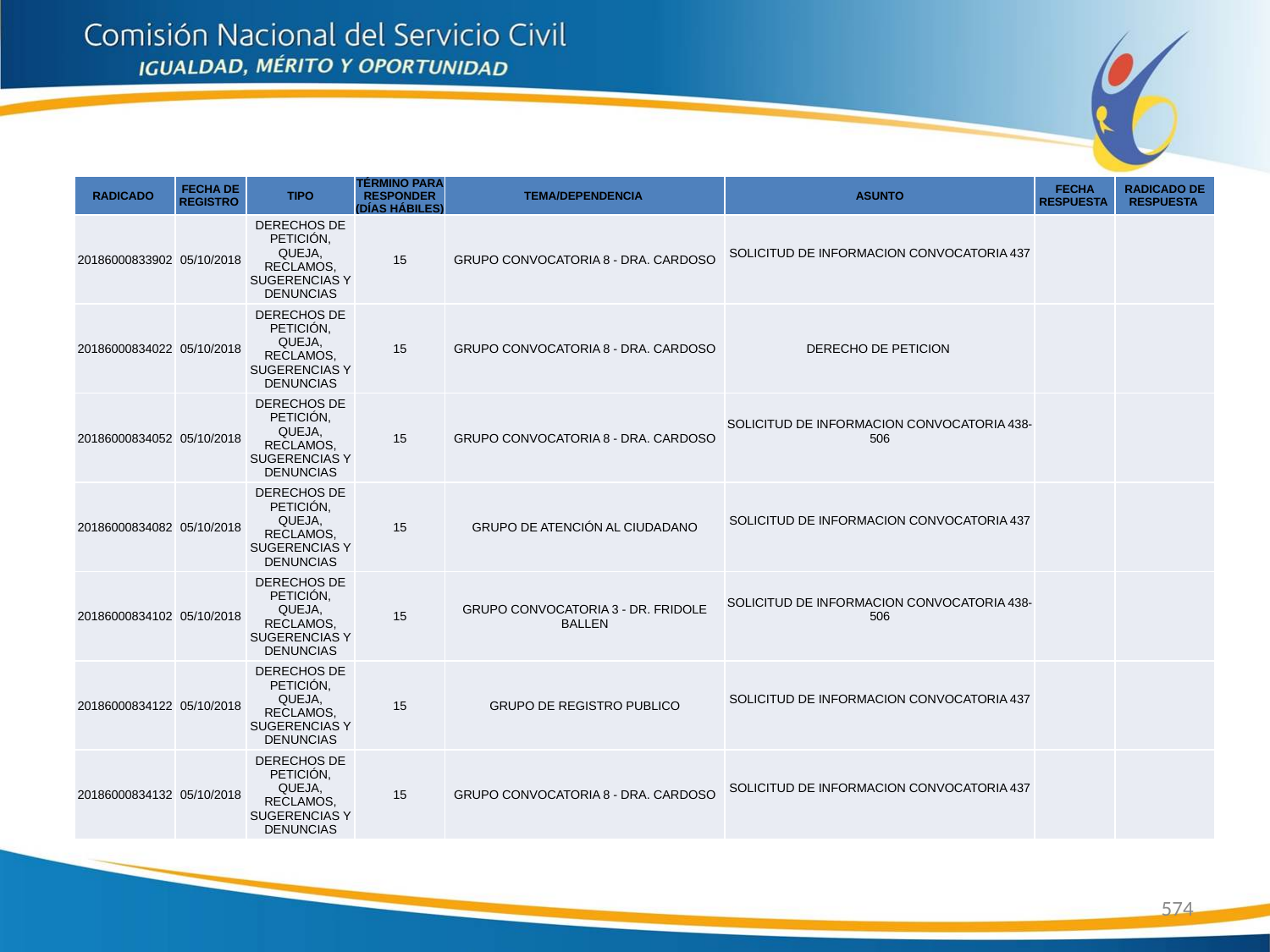

| RADICADO | FECHA DE REGISTRO | TIPO | TÉRMINO PARA RESPONDER (DÍAS HÁBILES) | TEMA/DEPENDENCIA | ASUNTO | FECHA RESPUESTA | RADICADO DE RESPUESTA |
| --- | --- | --- | --- | --- | --- | --- | --- |
| 20186000833902 | 05/10/2018 | DERECHOS DE PETICIÓN, QUEJA, RECLAMOS, SUGERENCIAS Y DENUNCIAS | 15 | GRUPO CONVOCATORIA 8 - DRA. CARDOSO | SOLICITUD DE INFORMACION CONVOCATORIA 437 |  |  |
| 20186000834022 | 05/10/2018 | DERECHOS DE PETICIÓN, QUEJA, RECLAMOS, SUGERENCIAS Y DENUNCIAS | 15 | GRUPO CONVOCATORIA 8 - DRA. CARDOSO | DERECHO DE PETICION |  |  |
| 20186000834052 | 05/10/2018 | DERECHOS DE PETICIÓN, QUEJA, RECLAMOS, SUGERENCIAS Y DENUNCIAS | 15 | GRUPO CONVOCATORIA 8 - DRA. CARDOSO | SOLICITUD DE INFORMACION CONVOCATORIA 438-506 |  |  |
| 20186000834082 | 05/10/2018 | DERECHOS DE PETICIÓN, QUEJA, RECLAMOS, SUGERENCIAS Y DENUNCIAS | 15 | GRUPO DE ATENCIÓN AL CIUDADANO | SOLICITUD DE INFORMACION CONVOCATORIA 437 |  |  |
| 20186000834102 | 05/10/2018 | DERECHOS DE PETICIÓN, QUEJA, RECLAMOS, SUGERENCIAS Y DENUNCIAS | 15 | GRUPO CONVOCATORIA 3 - DR. FRIDOLE BALLEN | SOLICITUD DE INFORMACION CONVOCATORIA 438-506 |  |  |
| 20186000834122 | 05/10/2018 | DERECHOS DE PETICIÓN, QUEJA, RECLAMOS, SUGERENCIAS Y DENUNCIAS | 15 | GRUPO DE REGISTRO PUBLICO | SOLICITUD DE INFORMACION CONVOCATORIA 437 |  |  |
| 20186000834132 | 05/10/2018 | DERECHOS DE PETICIÓN, QUEJA, RECLAMOS, SUGERENCIAS Y DENUNCIAS | 15 | GRUPO CONVOCATORIA 8 - DRA. CARDOSO | SOLICITUD DE INFORMACION CONVOCATORIA 437 |  |  |
574